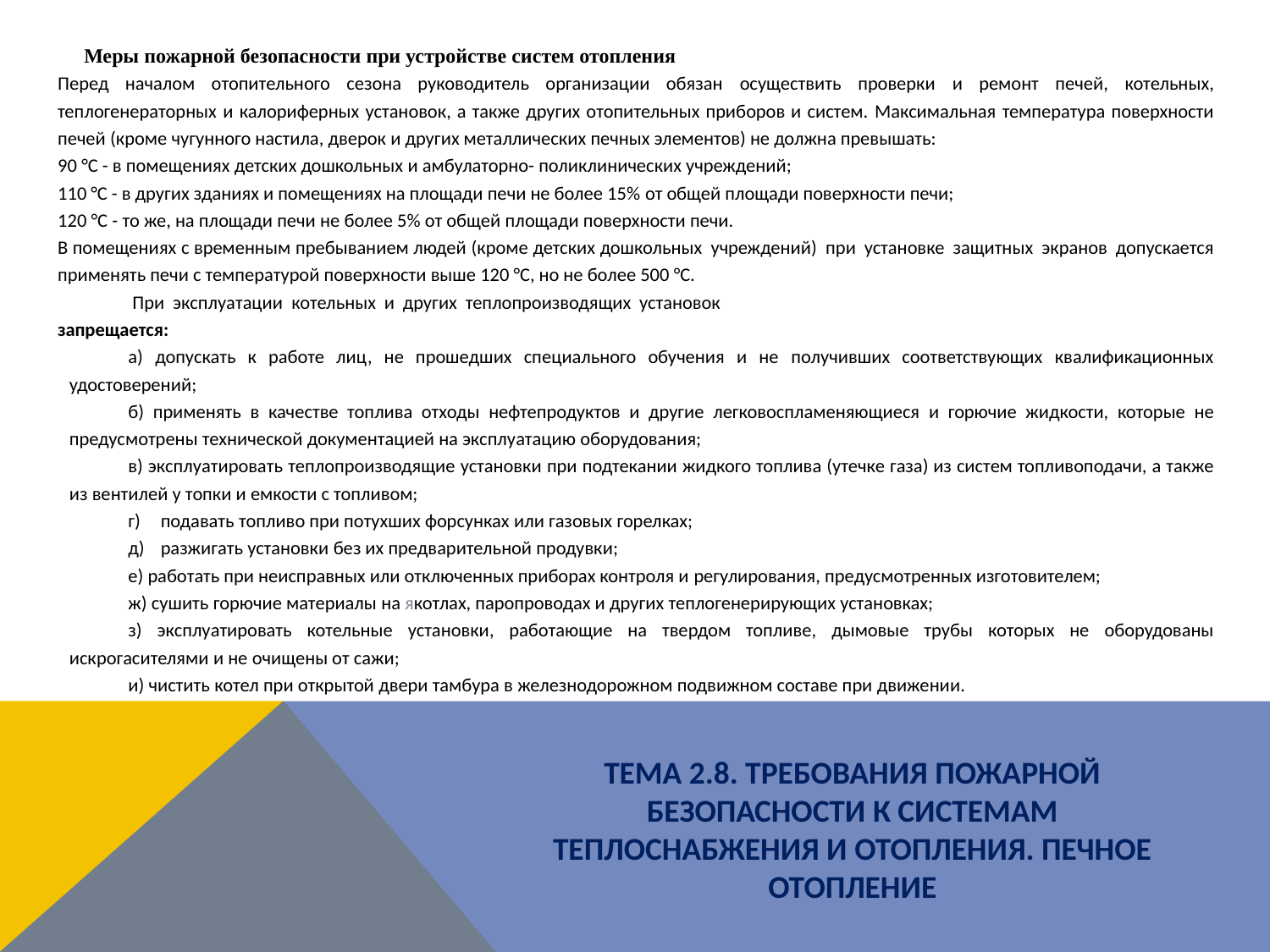

Меры пожарной безопасности при устройстве систем отопления
Перед началом отопительного сезона руководитель организации обязан осуществить проверки и ремонт печей, котельных, теплогенераторных и калориферных установок, а также других отопительных приборов и систем. Максимальная температура поверхности печей (кроме чугунного настила, дверок и других металлических печных элементов) не должна превышать:
90 °C - в помещениях детских дошкольных и амбулаторно- поликлинических учреждений;
110 °C - в других зданиях и помещениях на площади печи не более 15% от общей площади поверхности печи;
120 °C - то же, на площади печи не более 5% от общей площади поверхности печи.
В помещениях с временным пребыванием людей (кроме детских дошкольных учреждений) при установке защитных экранов допускается применять печи с температурой поверхности выше 120 °C, но не более 500 °С.
 При эксплуатации котельных и других теплопроизводящих установок
запрещается:
а) допускать к работе лиц, не прошедших специального обучения и не получивших соответствующих квалификационных удостоверений;
б) применять в качестве топлива отходы нефтепродуктов и другие легковоспламеняющиеся и горючие жидкости, которые не предусмотрены технической документацией на эксплуатацию оборудования;
в) эксплуатировать теплопроизводящие установки при подтекании жидкого топлива (утечке газа) из систем топливоподачи, а также из вентилей у топки и емкости с топливом;
г)	подавать топливо при потухших форсунках или газовых горелках;
д)	разжигать установки без их предварительной продувки;
е) работать при неисправных или отключенных приборах контроля и регулирования, предусмотренных изготовителем;
ж) сушить горючие материалы на якотлах, паропроводах и других теплогенерирующих установках;
з) эксплуатировать котельные установки, работающие на твердом топливе, дымовые трубы которых не оборудованы искрогасителями и не очищены от сажи;
и) чистить котел при открытой двери тамбура в железнодорожном подвижном составе при движении.
ТЕМА 2.8. ТРЕБОВАНИЯ ПОЖАРНОЙ БЕЗОПАСНОСТИ К СИСТЕМАМ ТЕПЛОСНАБЖЕНИЯ И ОТОПЛЕНИЯ. ПЕЧНОЕ ОТОПЛЕНИЕ